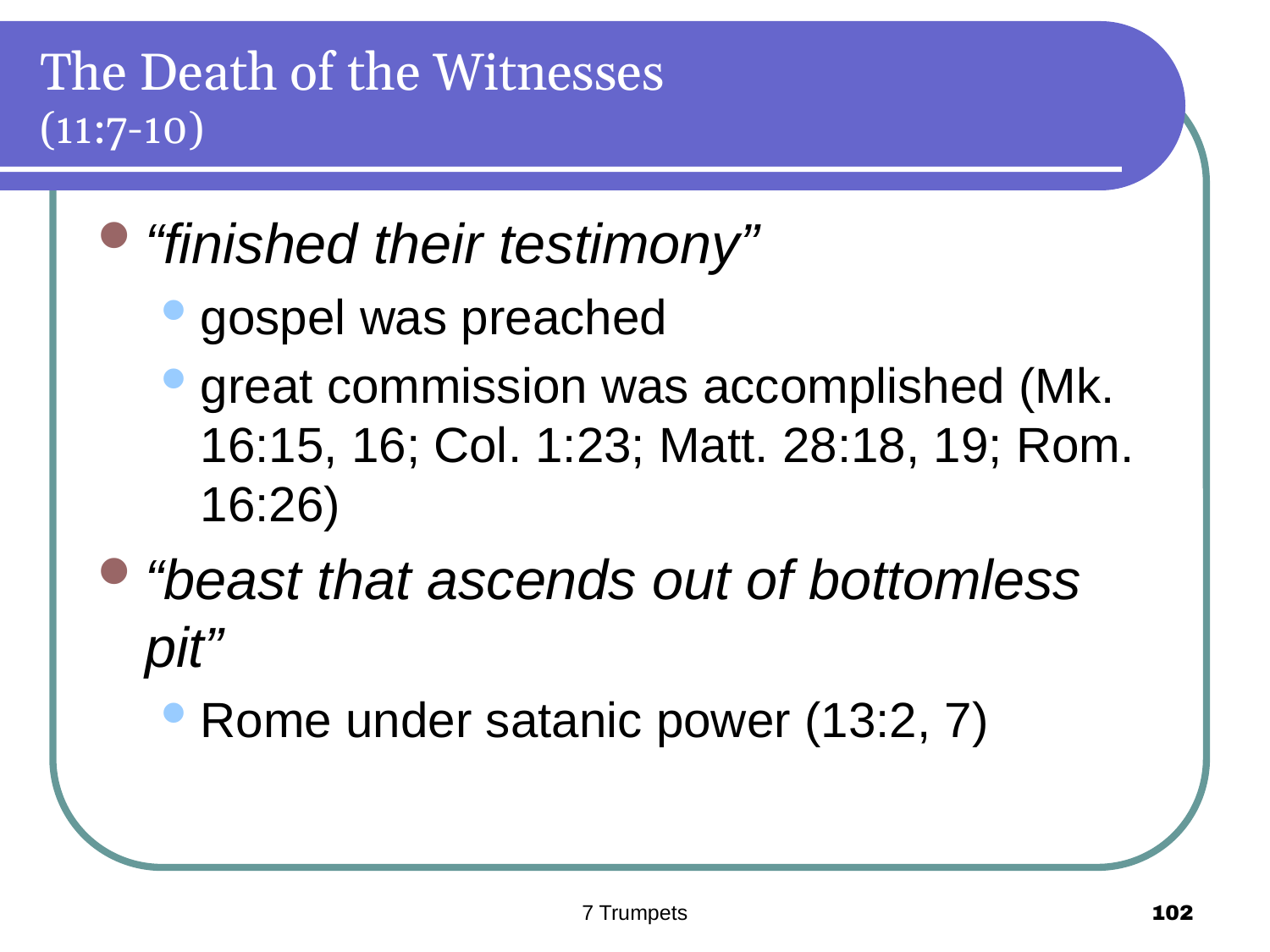

# The Death of the Witnesses (11:7-10)
“finished their testimony”
gospel was preached
great commission was accomplished (Mk. 16:15, 16; Col. 1:23; Matt. 28:18, 19; Rom. 16:26)
“beast that ascends out of bottomless pit”
Rome under satanic power (13:2, 7)

7 Trumpets
102